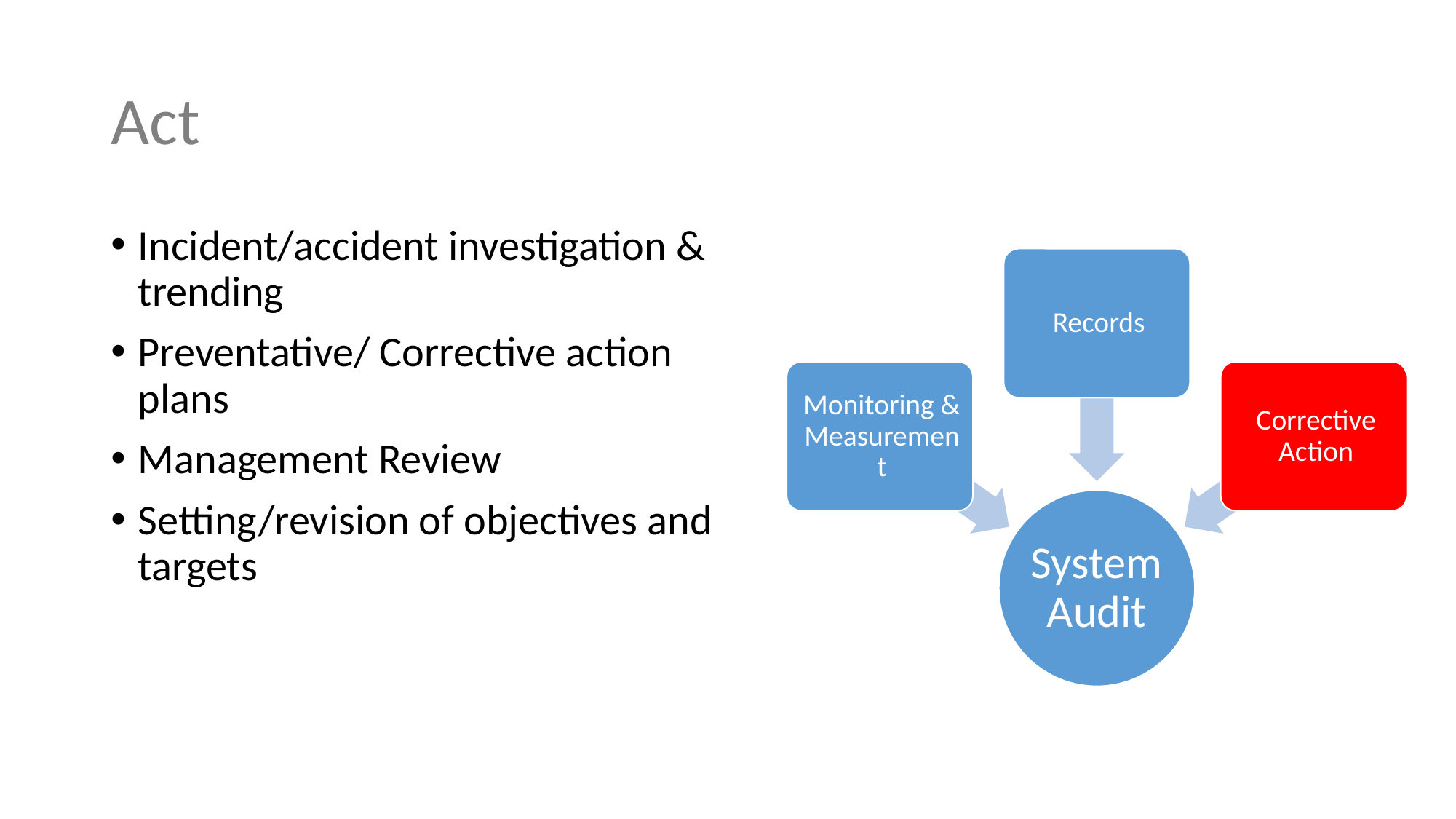

# Act
System Audit
Monitoring & Measurement
Records
Corrective Action
Incident/accident investigation & trending
Preventative/ Corrective action plans
Management Review
Setting/revision of objectives and targets